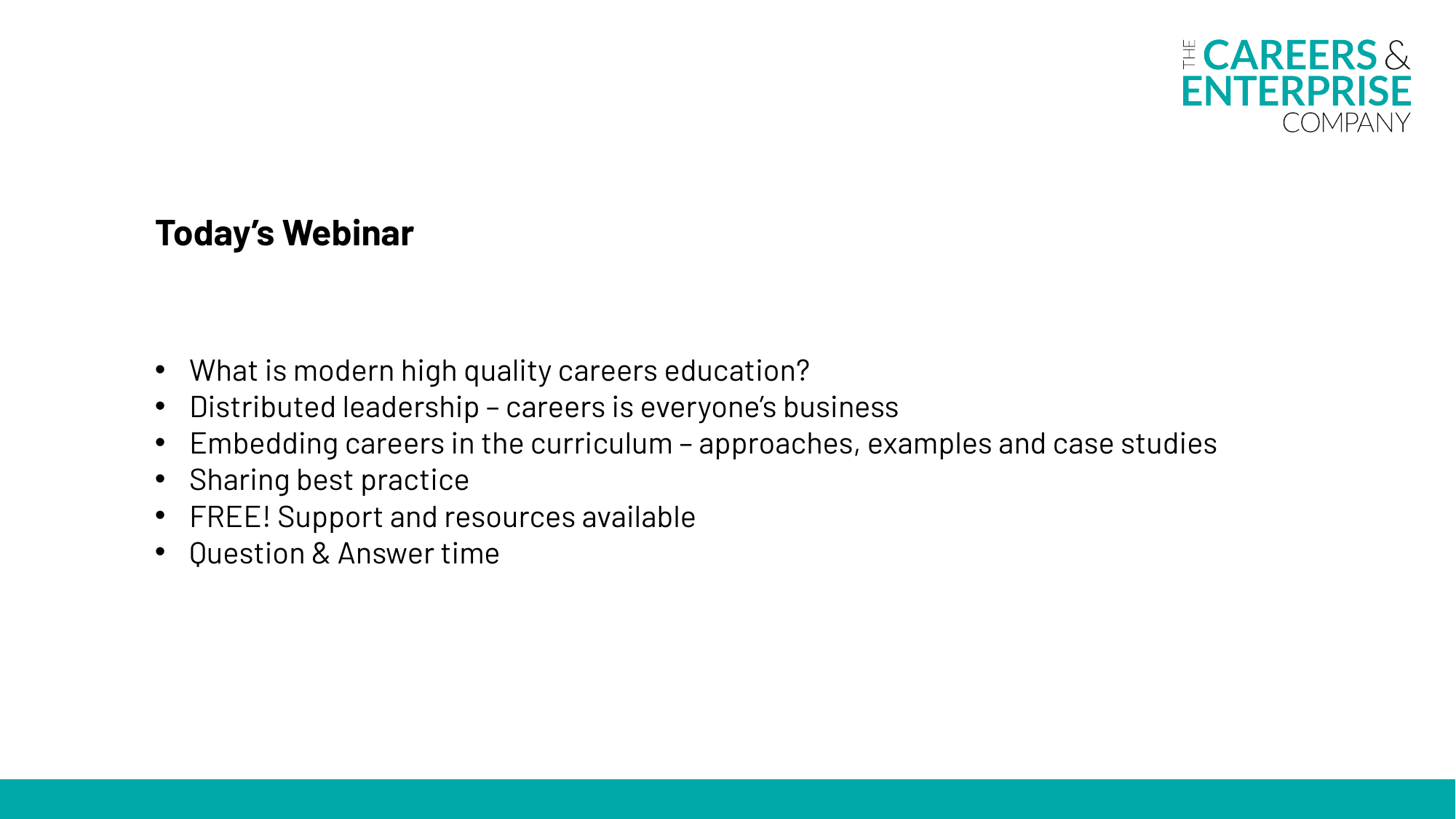

Today’s Webinar

What is modern high quality careers education?
Distributed leadership – careers is everyone’s business
Embedding careers in the curriculum – approaches, examples and case studies
Sharing best practice
FREE! Support and resources available
Question & Answer time